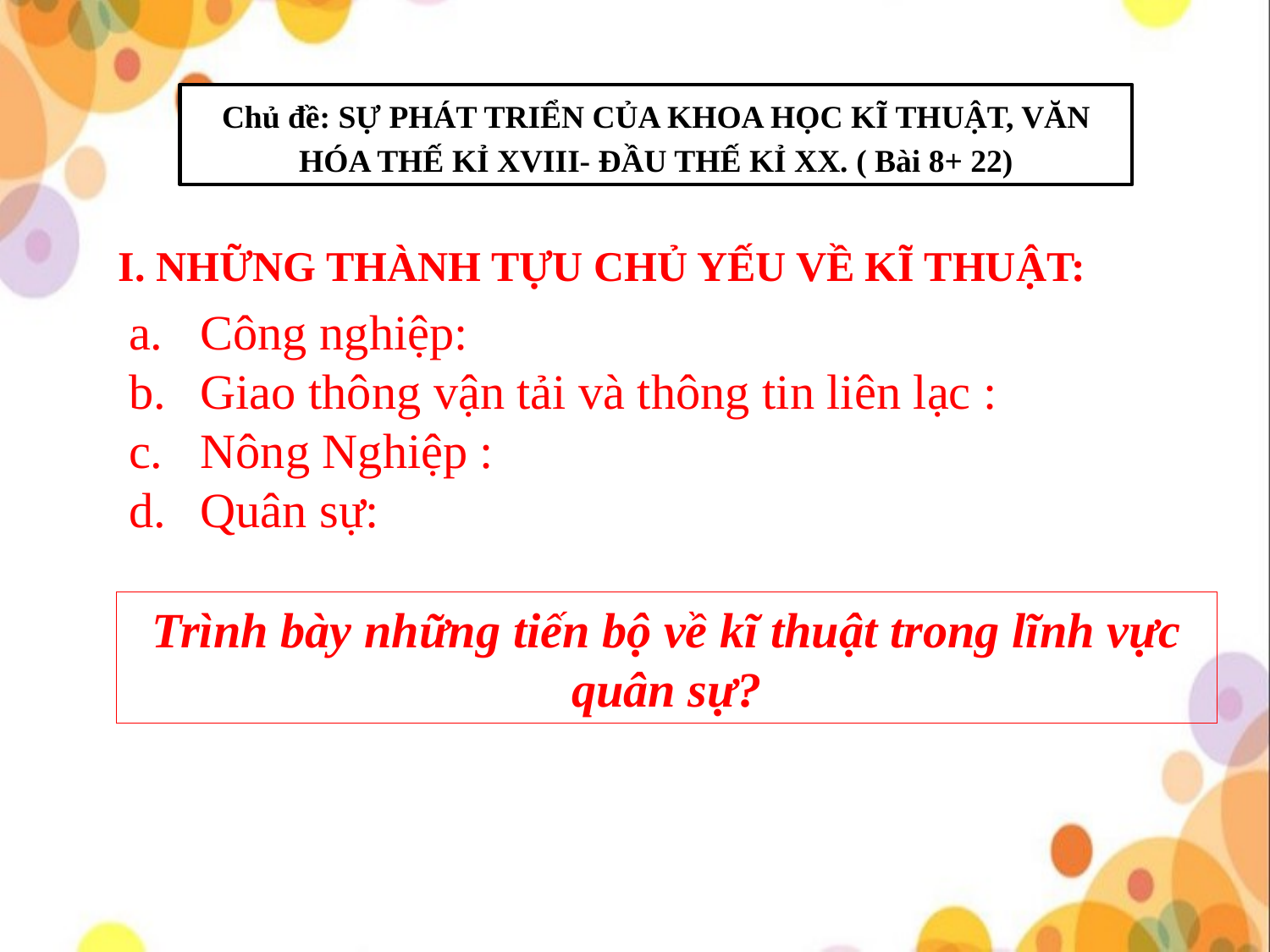

Chủ đề: SỰ PHÁT TRIỂN CỦA KHOA HỌC KĨ THUẬT, VĂN HÓA THẾ KỈ XVIII- ĐẦU THẾ KỈ XX. ( Bài 8+ 22)
I. NHỮNG THÀNH TỰU CHỦ YẾU VỀ KĨ THUẬT:
Công nghiệp:
Giao thông vận tải và thông tin liên lạc :
Nông Nghiệp :
Quân sự:
Trình bày những tiến bộ về kĩ thuật trong lĩnh vực quân sự?